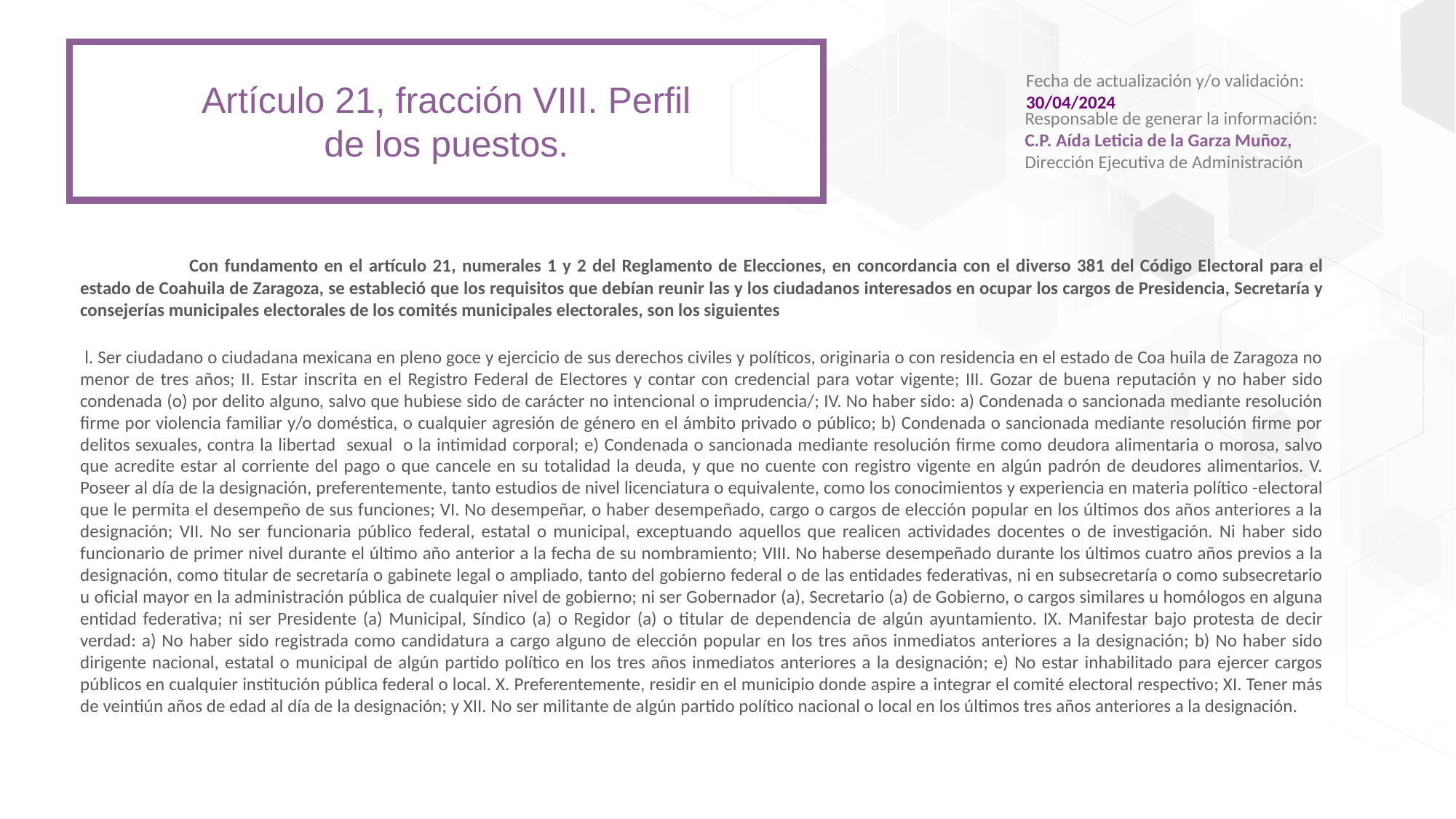

Fecha de actualización y/o validación:
30/04/2024
Responsable de generar la información:
C.P. Aída Leticia de la Garza Muñoz, Dirección Ejecutiva de Administración
Artículo 21, fracción VIII. Perfil de los puestos.
	Con fundamento en el artículo 21, numerales 1 y 2 del Reglamento de Elecciones, en concordancia con el diverso 381 del Código Electoral para el estado de Coahuila de Zaragoza, se estableció que los requisitos que debían reunir las y los ciudadanos interesados en ocupar los cargos de Presidencia, Secretaría y consejerías municipales electorales de los comités municipales electorales, son los siguientes

 l. Ser ciudadano o ciudadana mexicana en pleno goce y ejercicio de sus derechos civiles y políticos, originaria o con residencia en el estado de Coa huila de Zaragoza no menor de tres años; II. Estar inscrita en el Registro Federal de Electores y contar con credencial para votar vigente; III. Gozar de buena reputación y no haber sido condenada (o) por delito alguno, salvo que hubiese sido de carácter no intencional o imprudencia/; IV. No haber sido: a) Condenada o sancionada mediante resolución firme por violencia familiar y/o doméstica, o cualquier agresión de género en el ámbito privado o público; b) Condenada o sancionada mediante resolución firme por delitos sexuales, contra la libertad  sexual  o la intimidad corporal; e) Condenada o sancionada mediante resolución firme como deudora alimentaria o morosa, salvo que acredite estar al corriente del pago o que cancele en su totalidad la deuda, y que no cuente con registro vigente en algún padrón de deudores alimentarios. V. Poseer al día de la designación, preferentemente, tanto estudios de nivel licenciatura o equivalente, como los conocimientos y experiencia en materia político -electoral que le permita el desempeño de sus funciones; VI. No desempeñar, o haber desempeñado, cargo o cargos de elección popular en los últimos dos años anteriores a la designación; VII. No ser funcionaria público federal, estatal o municipal, exceptuando aquellos que realicen actividades docentes o de investigación. Ni haber sido funcionario de primer nivel durante el último año anterior a la fecha de su nombramiento; VIII. No haberse desempeñado durante los últimos cuatro años previos a la designación, como titular de secretaría o gabinete legal o ampliado, tanto del gobierno federal o de las entidades federativas, ni en subsecretaría o como subsecretario u oficial mayor en la administración pública de cualquier nivel de gobierno; ni ser Gobernador (a), Secretario (a) de Gobierno, o cargos similares u homólogos en alguna entidad federativa; ni ser Presidente (a) Municipal, Síndico (a) o Regidor (a) o titular de dependencia de algún ayuntamiento. IX. Manifestar bajo protesta de decir verdad: a) No haber sido registrada como candidatura a cargo alguno de elección popular en los tres años inmediatos anteriores a la designación; b) No haber sido dirigente nacional, estatal o municipal de algún partido político en los tres años inmediatos anteriores a la designación; e) No estar inhabilitado para ejercer cargos públicos en cualquier institución pública federal o local. X. Preferentemente, residir en el municipio donde aspire a integrar el comité electoral respectivo; XI. Tener más de veintiún años de edad al día de la designación; y XII. No ser militante de algún partido político nacional o local en los últimos tres años anteriores a la designación.